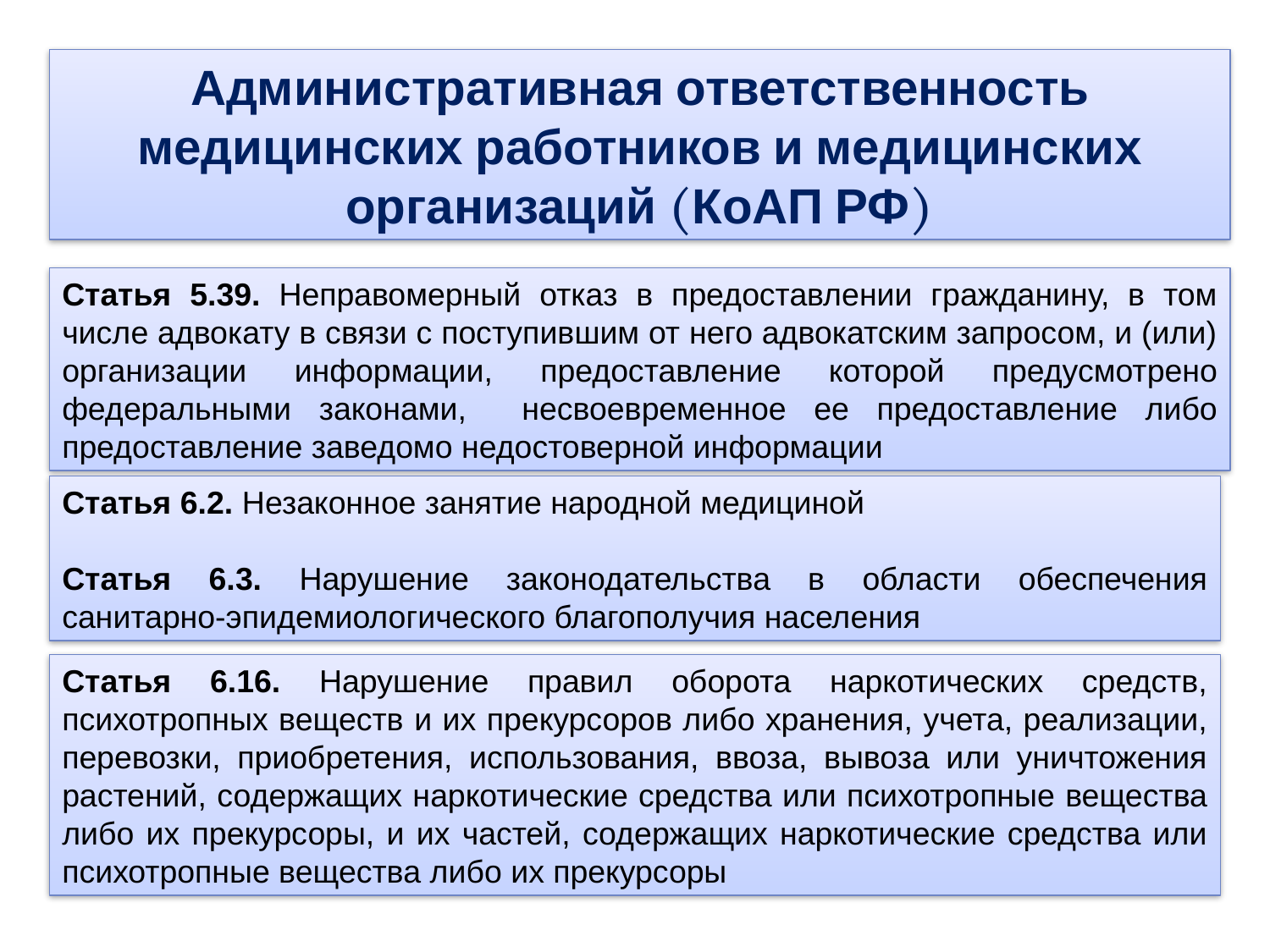

Административная ответственность медицинских работников и медицинских организаций (КоАП РФ)
Статья 5.39. Неправомерный отказ в предоставлении гражданину, в том числе адвокату в связи с поступившим от него адвокатским запросом, и (или) организации информации, предоставление которой предусмотрено федеральными законами,  несвоевременное ее предоставление либо предоставление заведомо недостоверной информации
Статья 6.2. Незаконное занятие народной медициной

Статья 6.3. Нарушение законодательства в области обеспечения санитарно-эпидемиологического благополучия населения
Статья 6.16. Нарушение правил оборота наркотических средств, психотропных веществ и их прекурсоров либо хранения, учета, реализации, перевозки, приобретения, использования, ввоза, вывоза или уничтожения растений, содержащих наркотические средства или психотропные вещества либо их прекурсоры, и их частей, содержащих наркотические средства или психотропные вещества либо их прекурсоры